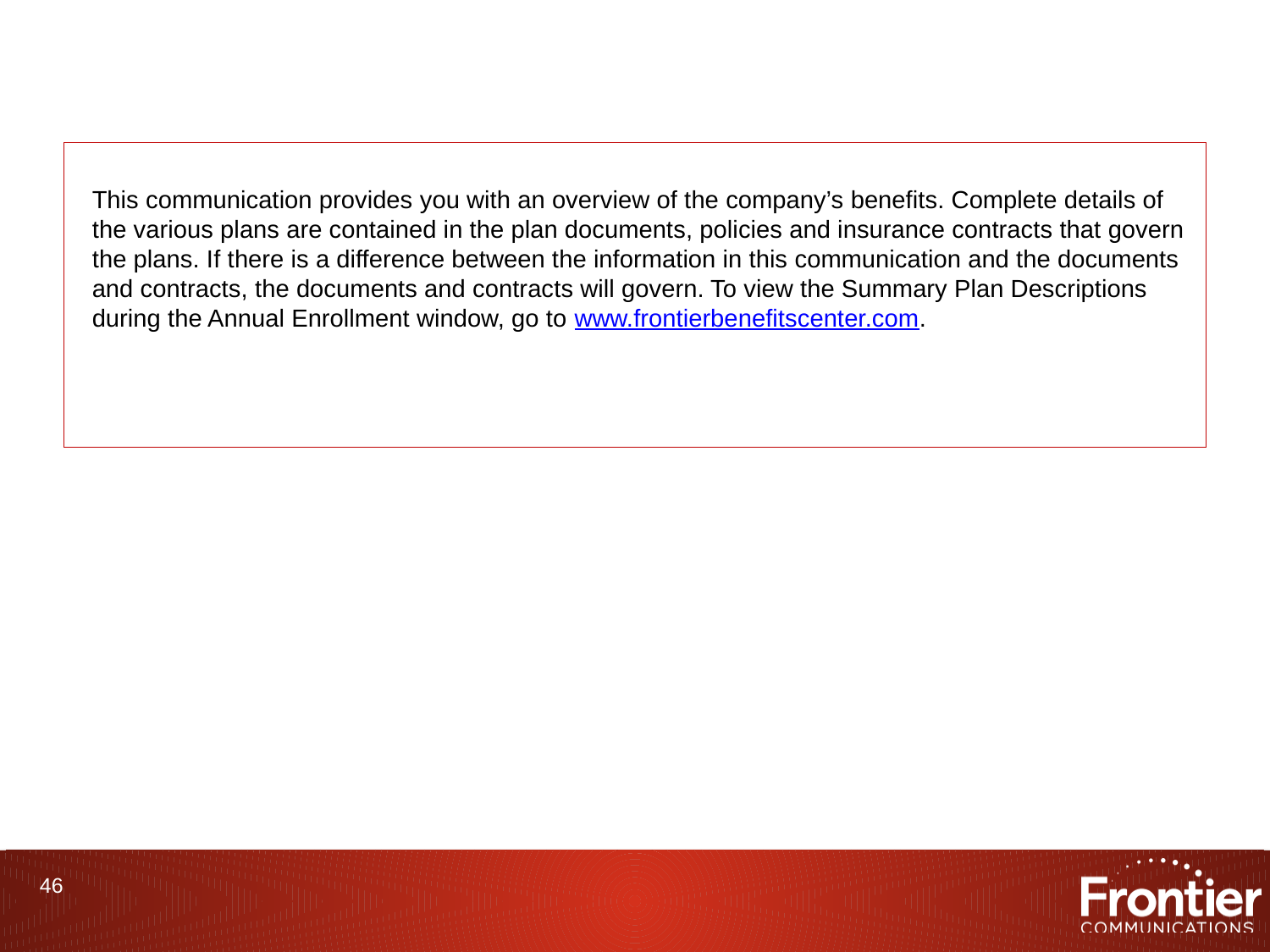

This communication provides you with an overview of the company’s benefits. Complete details of the various plans are contained in the plan documents, policies and insurance contracts that govern the plans. If there is a difference between the information in this communication and the documents and contracts, the documents and contracts will govern. To view the Summary Plan Descriptions during the Annual Enrollment window, go to www.frontierbenefitscenter.com.

46